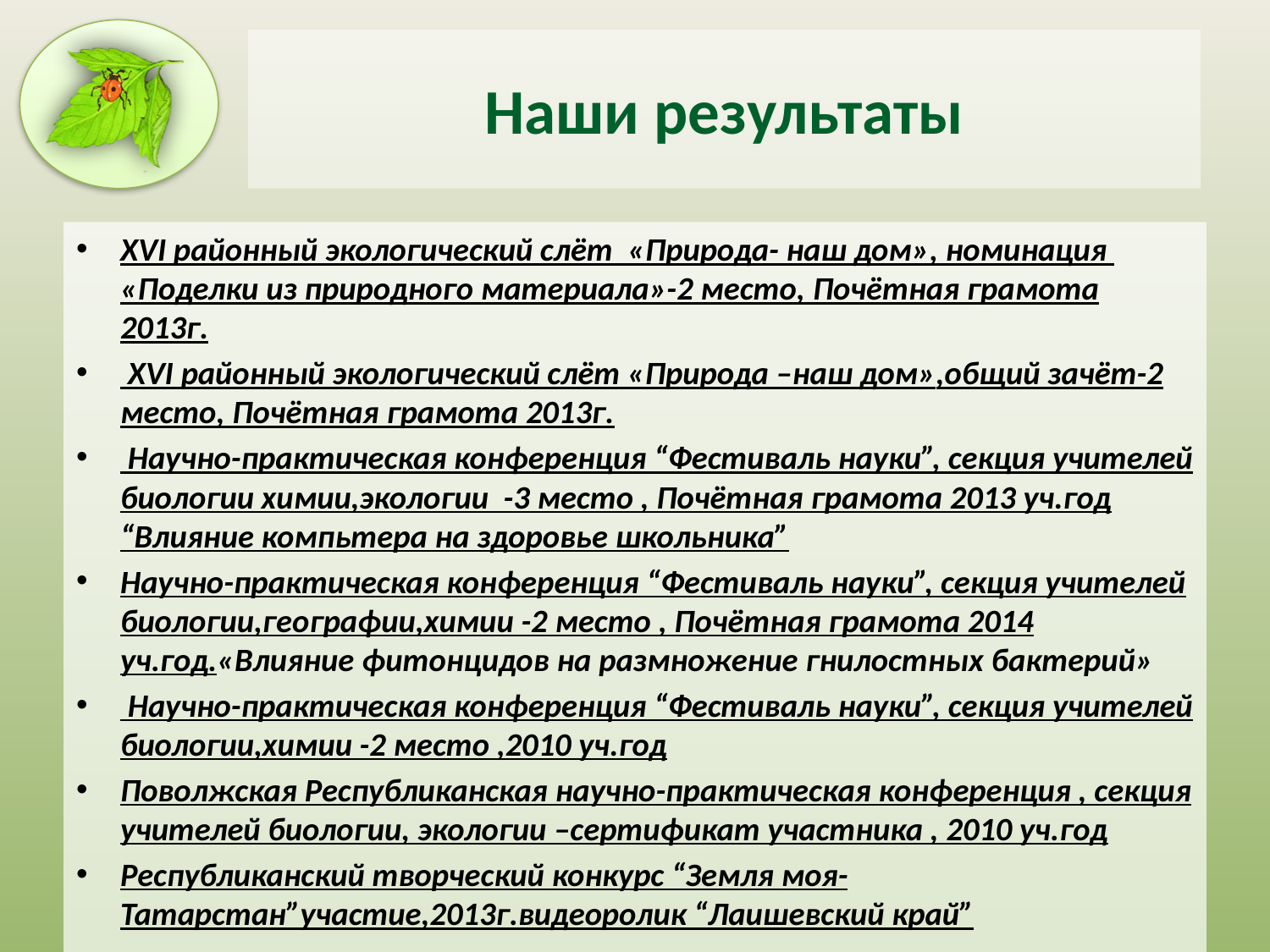

# Наши результаты
XVI районный экологический слёт  «Природа- наш дом», номинация  «Поделки из природного материала»-2 место, Почётная грамота 2013г.
 XVI районный экологический слёт «Природа –наш дом»,общий зачёт-2 место, Почётная грамота 2013г.
 Научно-практическая конференция “Фестиваль науки”, секция учителей биологии химии,экологии  -3 место , Почётная грамота 2013 уч.год “Влияние компьтера на здоровье школьника”
Научно-практическая конференция “Фестиваль науки”, секция учителей биологии,географии,химии -2 место , Почётная грамота 2014 уч.год.«Влияние фитонцидов на размножение гнилостных бактерий»
 Научно-практическая конференция “Фестиваль науки”, секция учителей биологии,химии -2 место ,2010 уч.год
Поволжская Республиканская научно-практическая конференция , секция учителей биологии, экологии –сертификат участника , 2010 уч.год
Республиканский творческий конкурс “Земля моя-Татарстан”участие,2013г.видеоролик “Лаишевский край”